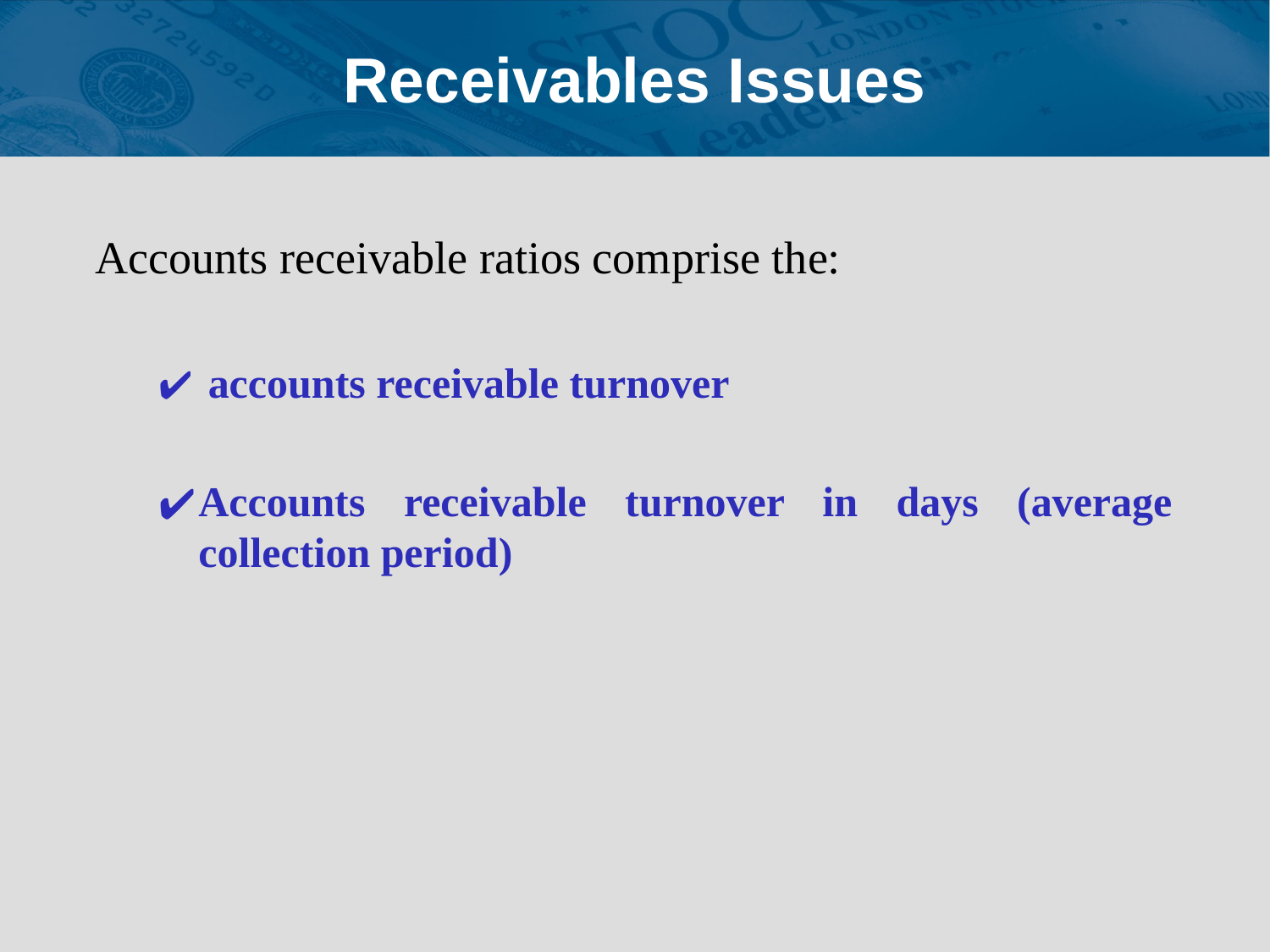

# Receivables Issues
Accounts receivable ratios comprise the:

 accounts receivable turnover

Accounts receivable turnover in days (average collection period)